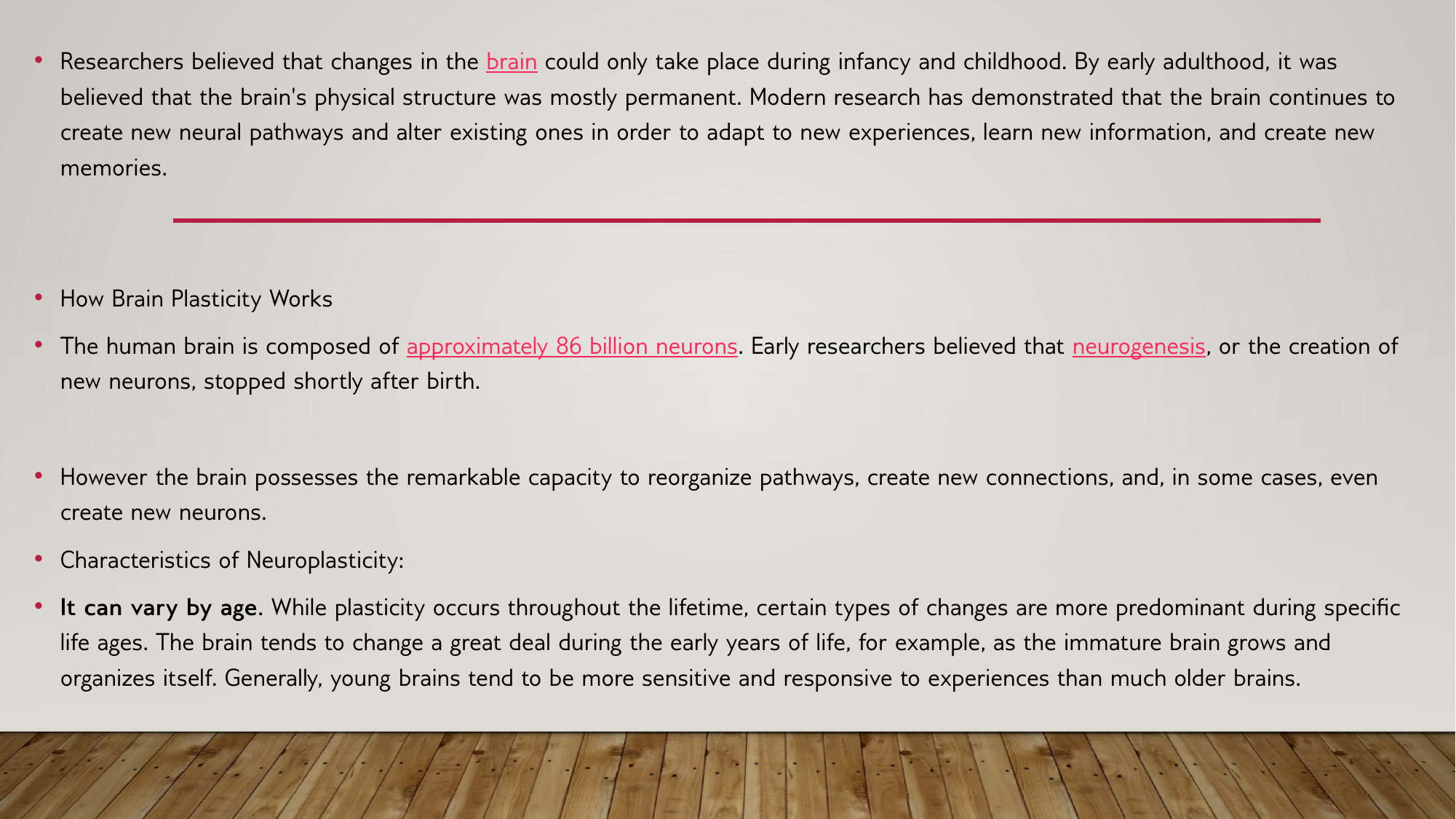

Researchers believed that changes in the brain could only take place during infancy and childhood. By early adulthood, it was believed that the brain's physical structure was mostly permanent. Modern research has demonstrated that the brain continues to create new neural pathways and alter existing ones in order to adapt to new experiences, learn new information, and create new memories.

How Brain Plasticity Works
The human brain is composed of approximately 86 billion neurons. Early researchers believed that neurogenesis, or the creation of new neurons, stopped shortly after birth.

However the brain possesses the remarkable capacity to reorganize pathways, create new connections, and, in some cases, even create new neurons.
Characteristics of Neuroplasticity:
It can vary by age. While plasticity occurs throughout the lifetime, certain types of changes are more predominant during specific life ages. The brain tends to change a great deal during the early years of life, for example, as the immature brain grows and organizes itself. Generally, young brains tend to be more sensitive and responsive to experiences than much older brains.